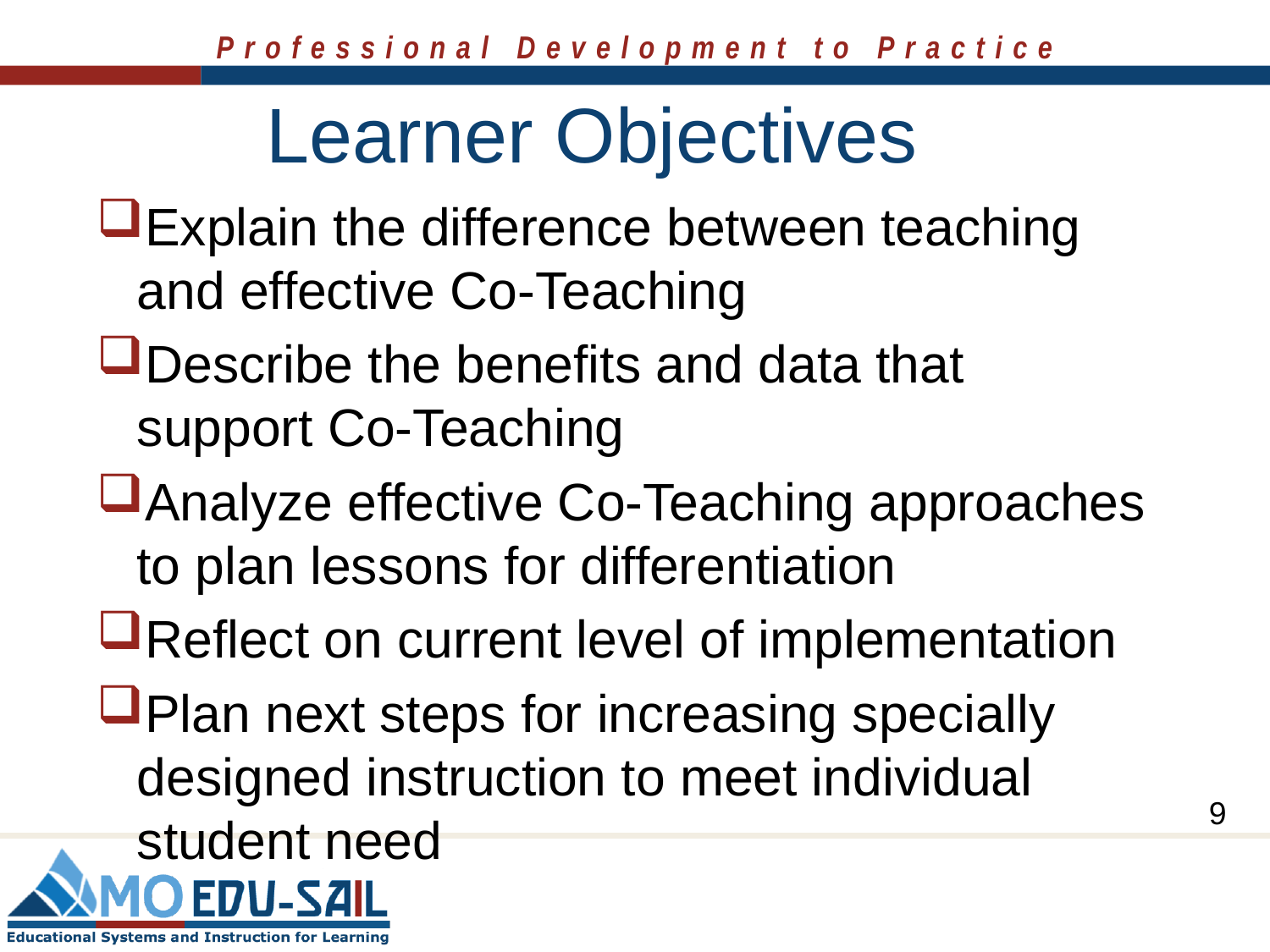

# Learner Objectives
Explain the difference between teaching and effective Co-Teaching
Describe the benefits and data that support Co-Teaching
Analyze effective Co-Teaching approaches to plan lessons for differentiation
Reflect on current level of implementation
Plan next steps for increasing specially designed instruction to meet individual student need

9